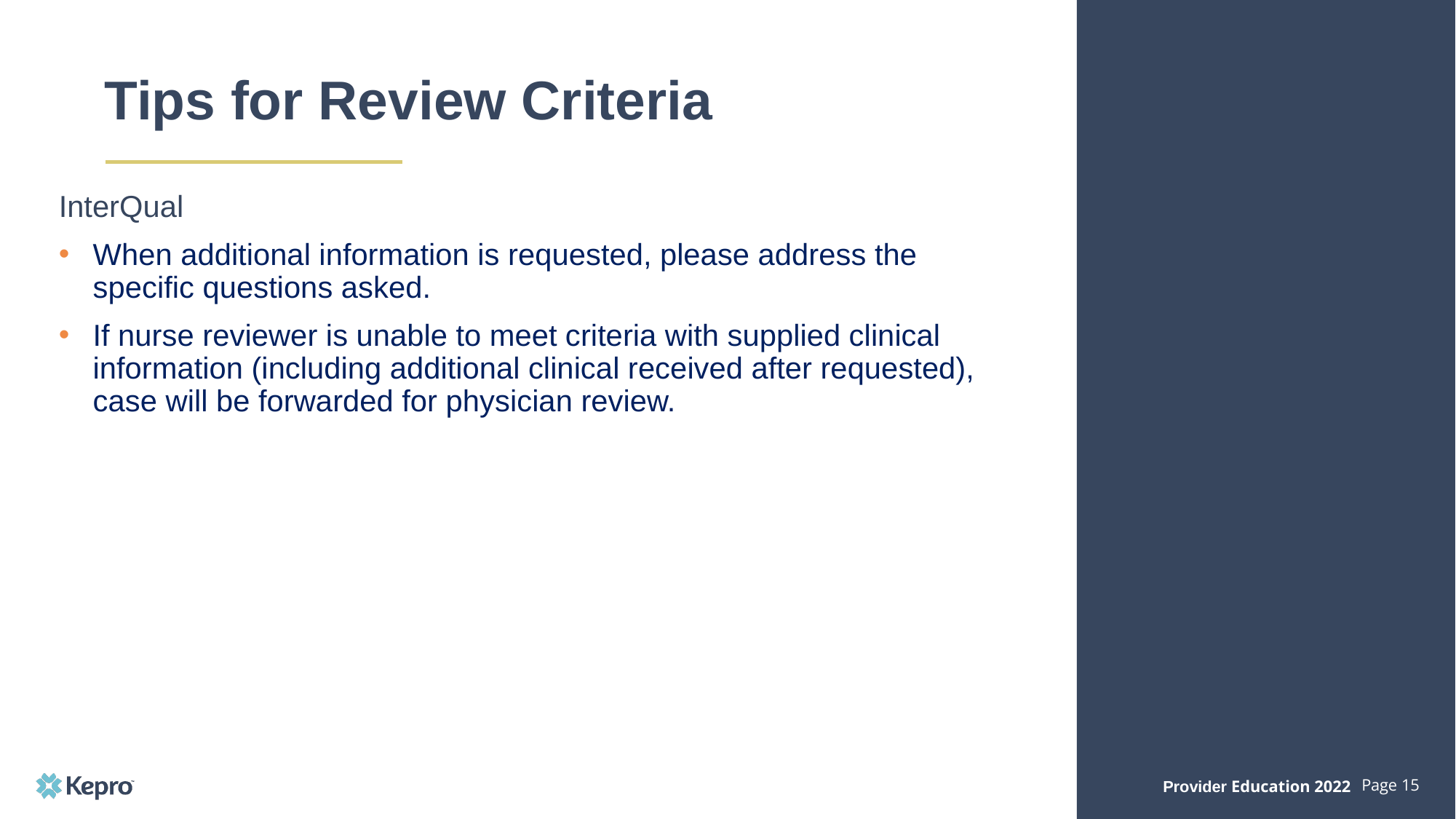

# Tips for Review Criteria
InterQual
When additional information is requested, please address the specific questions asked.
If nurse reviewer is unable to meet criteria with supplied clinical information (including additional clinical received after requested), case will be forwarded for physician review.
Provider Education 2022
Page 15